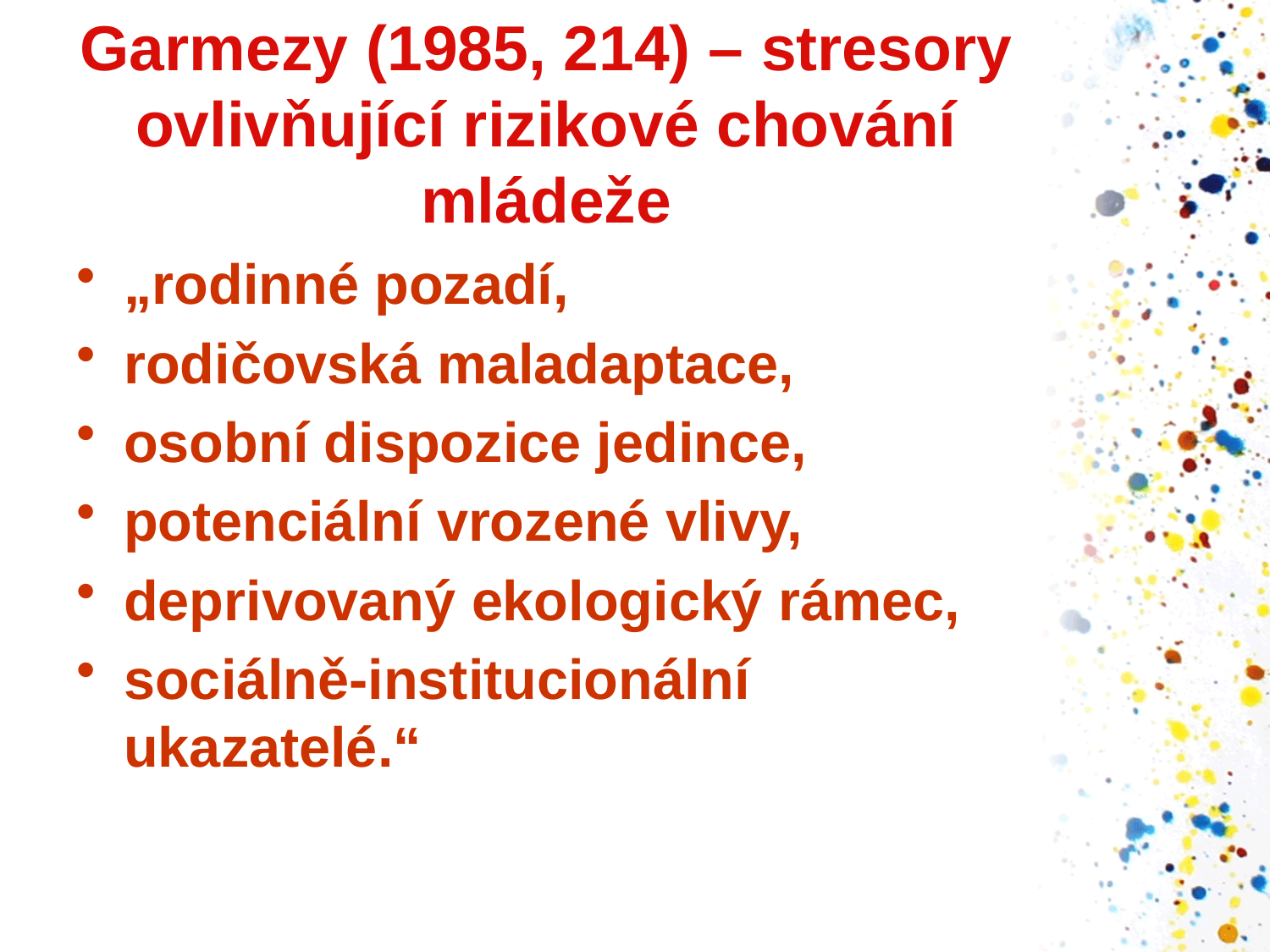

# Garmezy (1985, 214) – stresory ovlivňující rizikové chování mládeže
„rodinné pozadí,
rodičovská maladaptace,
osobní dispozice jedince,
potenciální vrozené vlivy,
deprivovaný ekologický rámec,
sociálně-institucionální ukazatelé.“